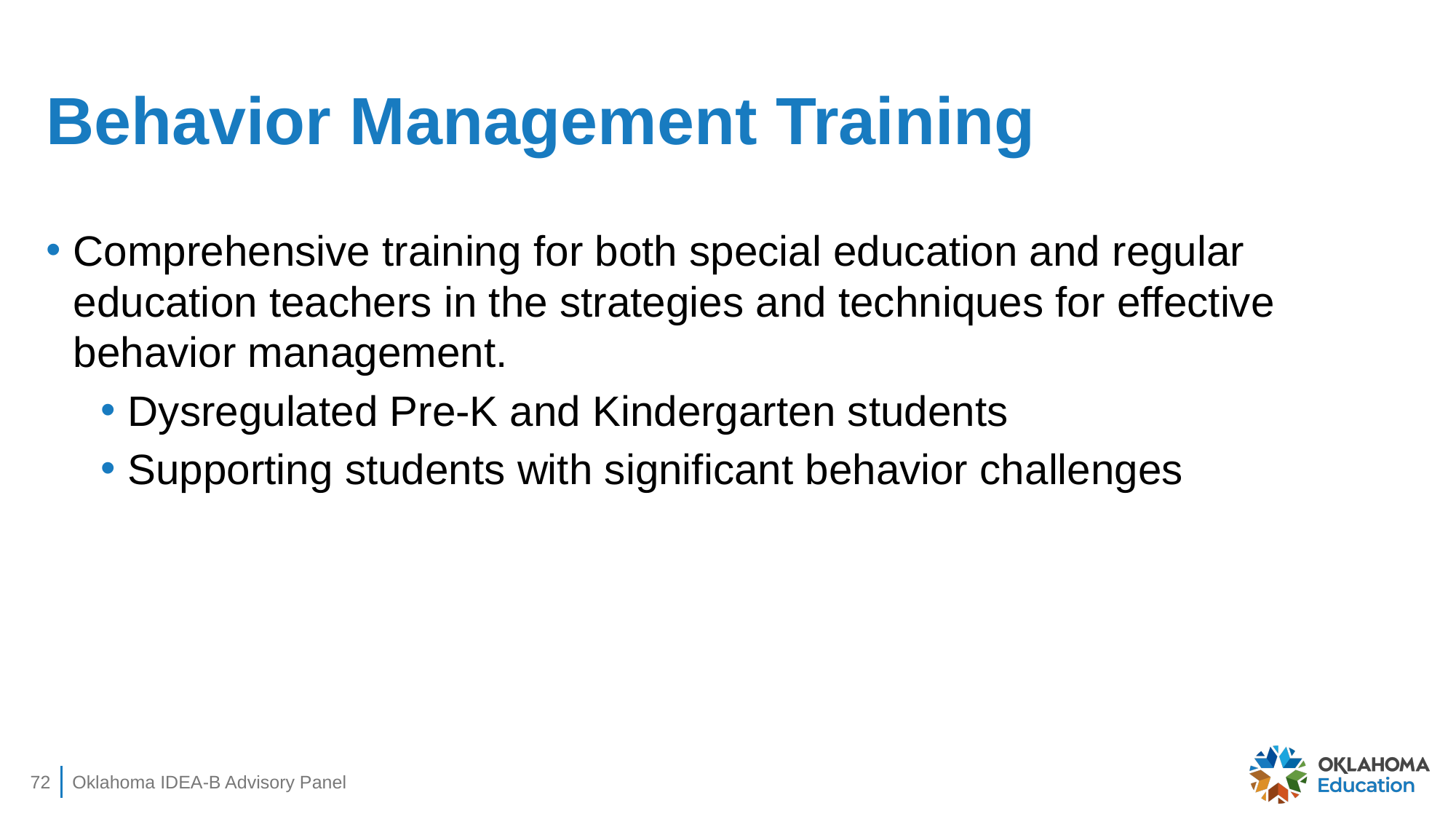

# Behavior Management Training
Comprehensive training for both special education and regular education teachers in the strategies and techniques for effective behavior management.
Dysregulated Pre-K and Kindergarten students
Supporting students with significant behavior challenges

72
Oklahoma IDEA-B Advisory Panel